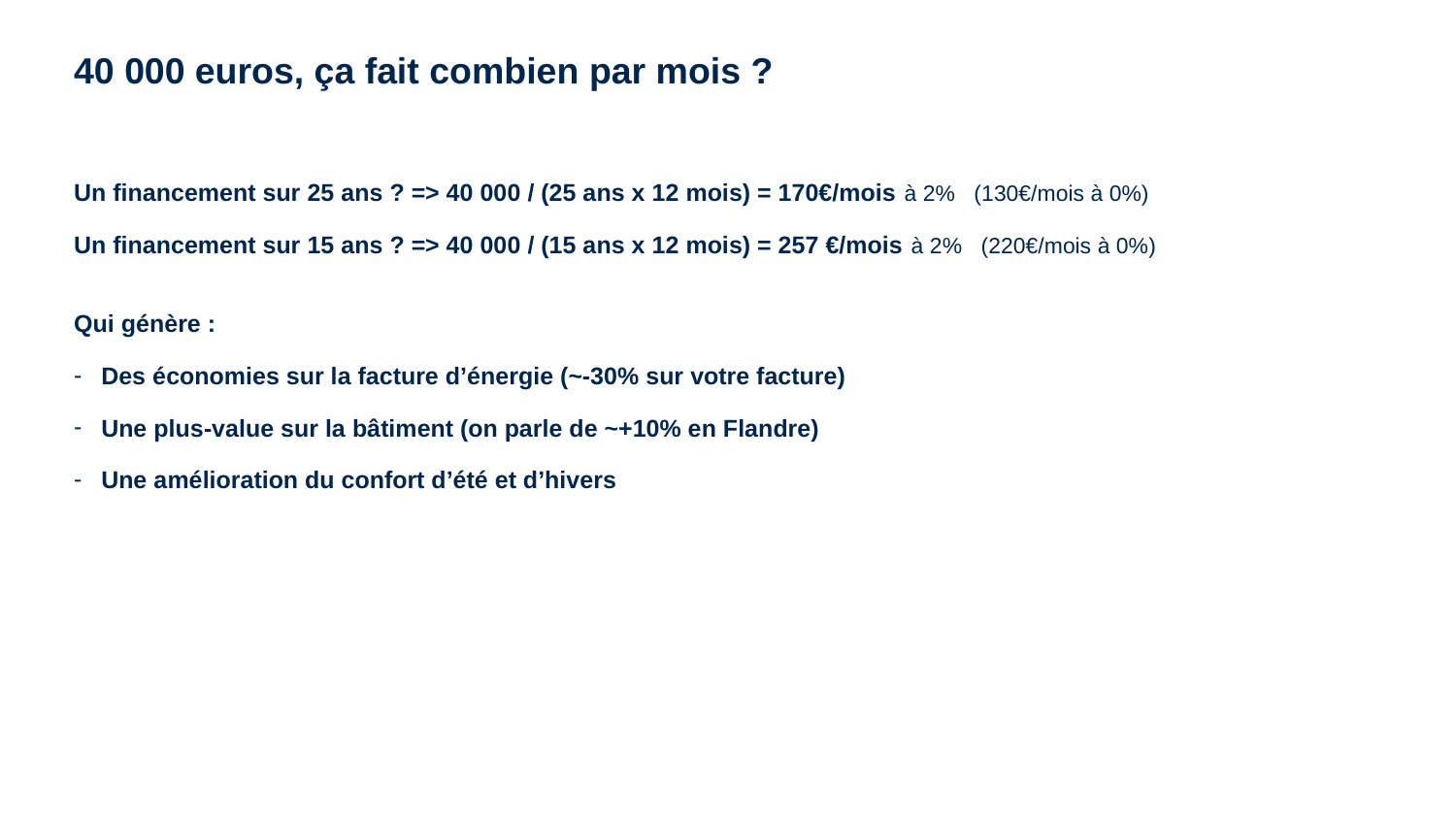

40 000 euros, ça fait combien par mois ?
Un financement sur 25 ans ? => 40 000 / (25 ans x 12 mois) = 170€/mois à 2%   (130€/mois à 0%)

Un financement sur 15 ans ? => 40 000 / (15 ans x 12 mois) = 257 €/mois à 2%   (220€/mois à 0%)

Qui génère :

Des économies sur la facture d’énergie (~-30% sur votre facture)

Une plus-value sur la bâtiment (on parle de ~+10% en Flandre)

Une amélioration du confort d’été et d’hivers